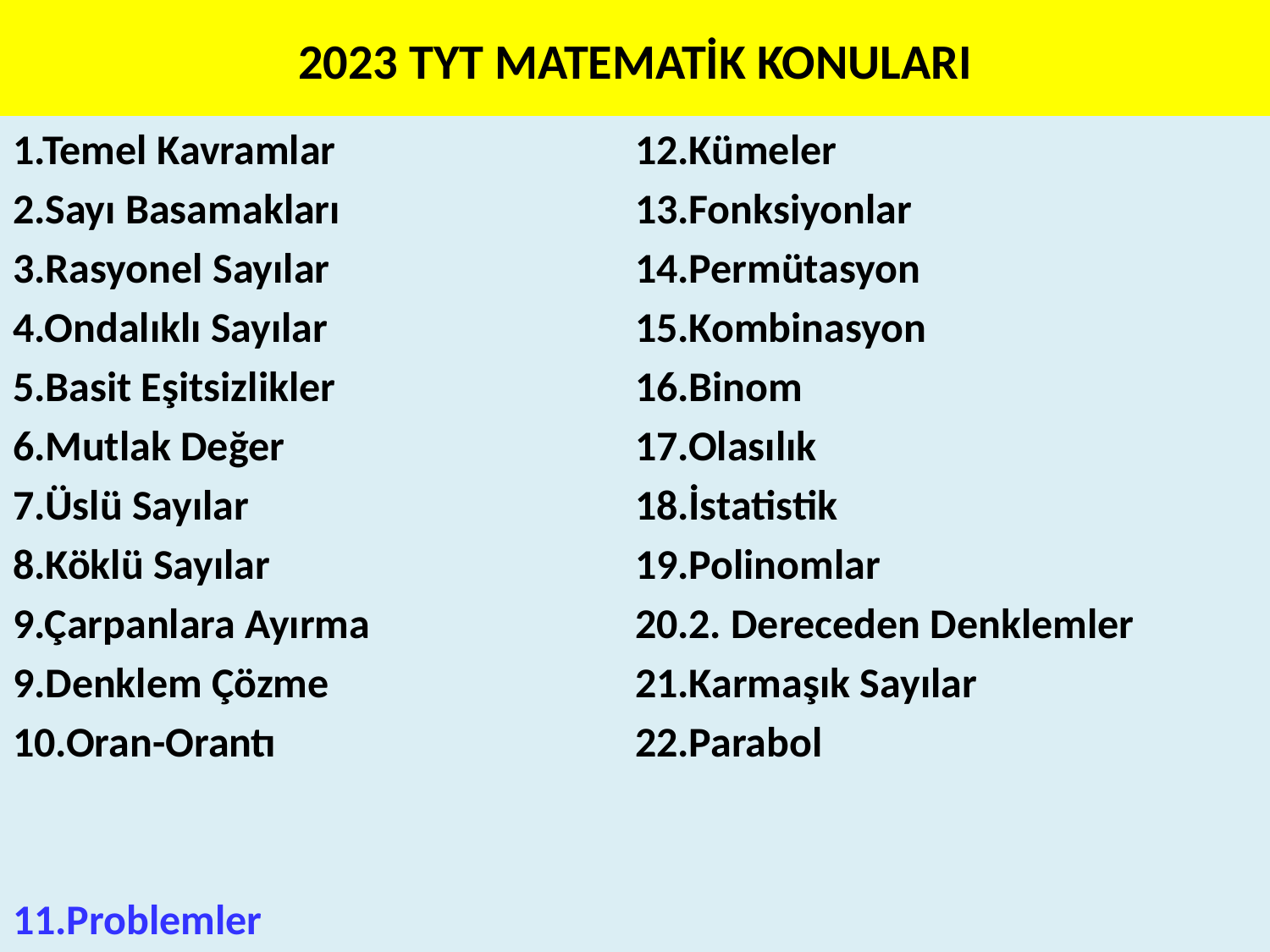

# 2023 TYT MATEMATİK KONULARI
1.Temel Kavramlar
2.Sayı Basamakları
3.Rasyonel Sayılar
4.Ondalıklı Sayılar
5.Basit Eşitsizlikler
6.Mutlak Değer
7.Üslü Sayılar
8.Köklü Sayılar
9.Çarpanlara Ayırma
9.Denklem Çözme
10.Oran-Orantı

11.Problemler
12.Kümeler
13.Fonksiyonlar
14.Permütasyon
15.Kombinasyon
16.Binom
17.Olasılık
18.İstatistik
19.Polinomlar
20.2. Dereceden Denklemler
21.Karmaşık Sayılar
22.Parabol